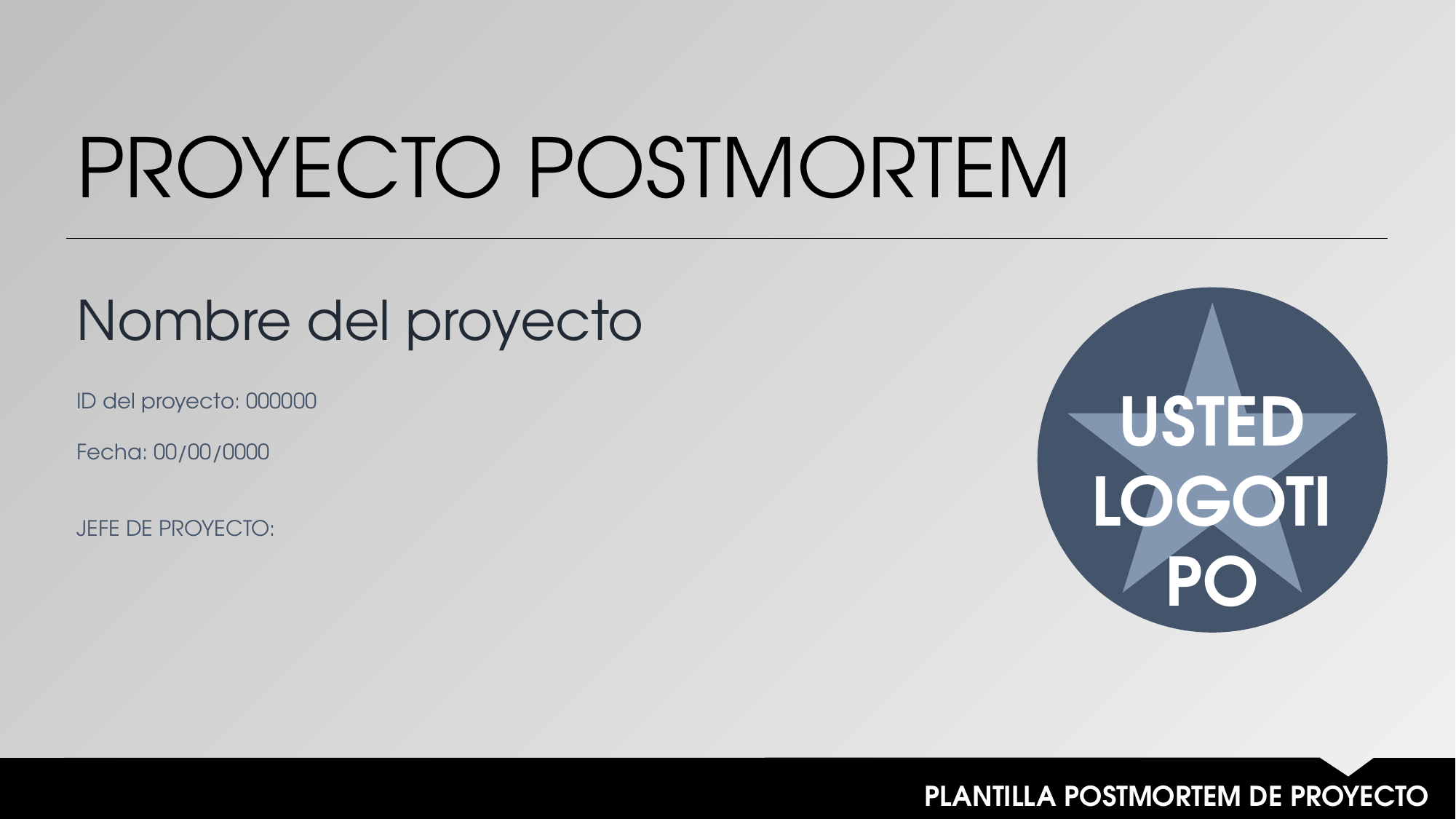

PROYECTO POSTMORTEM
Nombre del proyecto

ID del proyecto: 000000

Fecha: 00/00/0000

JEFE DE PROYECTO:

USTED
LOGOTIPO

PLANTILLA POSTMORTEM DE PROYECTO